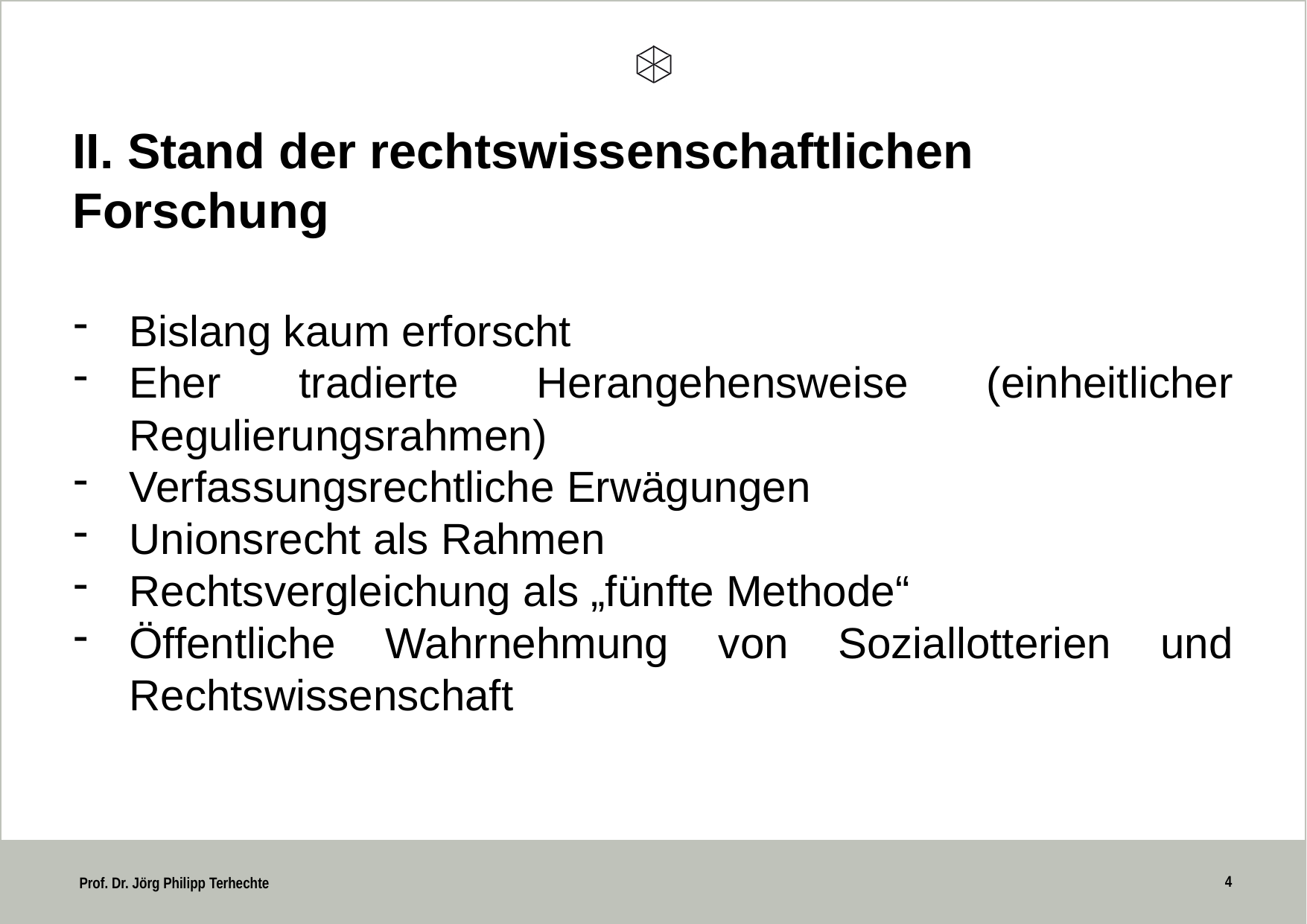

II. Stand der rechtswissenschaftlichen Forschung

Bislang kaum erforscht
Eher tradierte Herangehensweise (einheitlicher Regulierungsrahmen)
Verfassungsrechtliche Erwägungen
Unionsrecht als Rahmen
Rechtsvergleichung als „fünfte Methode“
Öffentliche Wahrnehmung von Soziallotterien und Rechtswissenschaft

4
 Prof. Dr. Jörg Philipp Terhechte